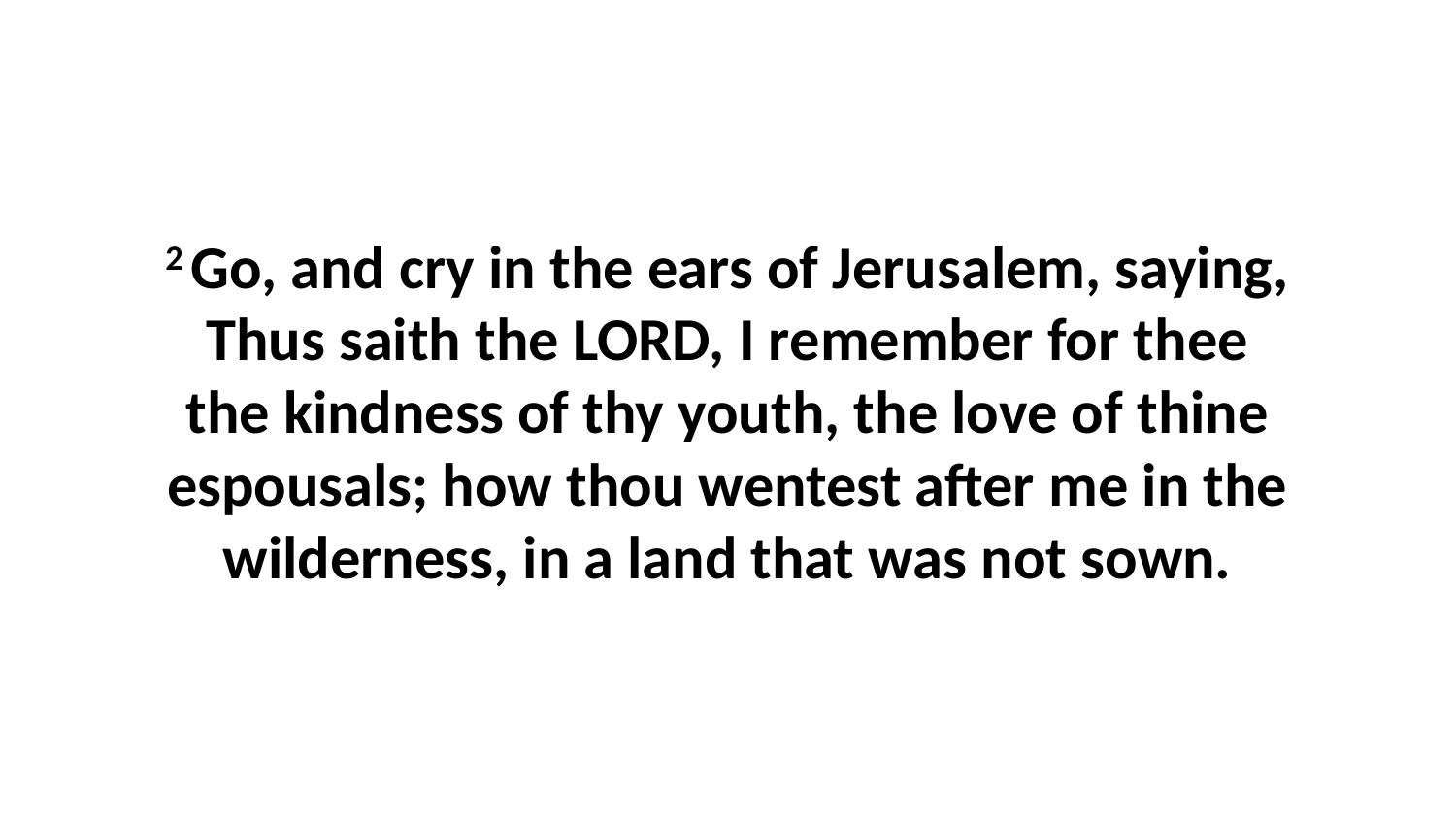

2 Go, and cry in the ears of Jerusalem, saying, Thus saith the LORD, I remember for thee the kindness of thy youth, the love of thine espousals; how thou wentest after me in the wilderness, in a land that was not sown.